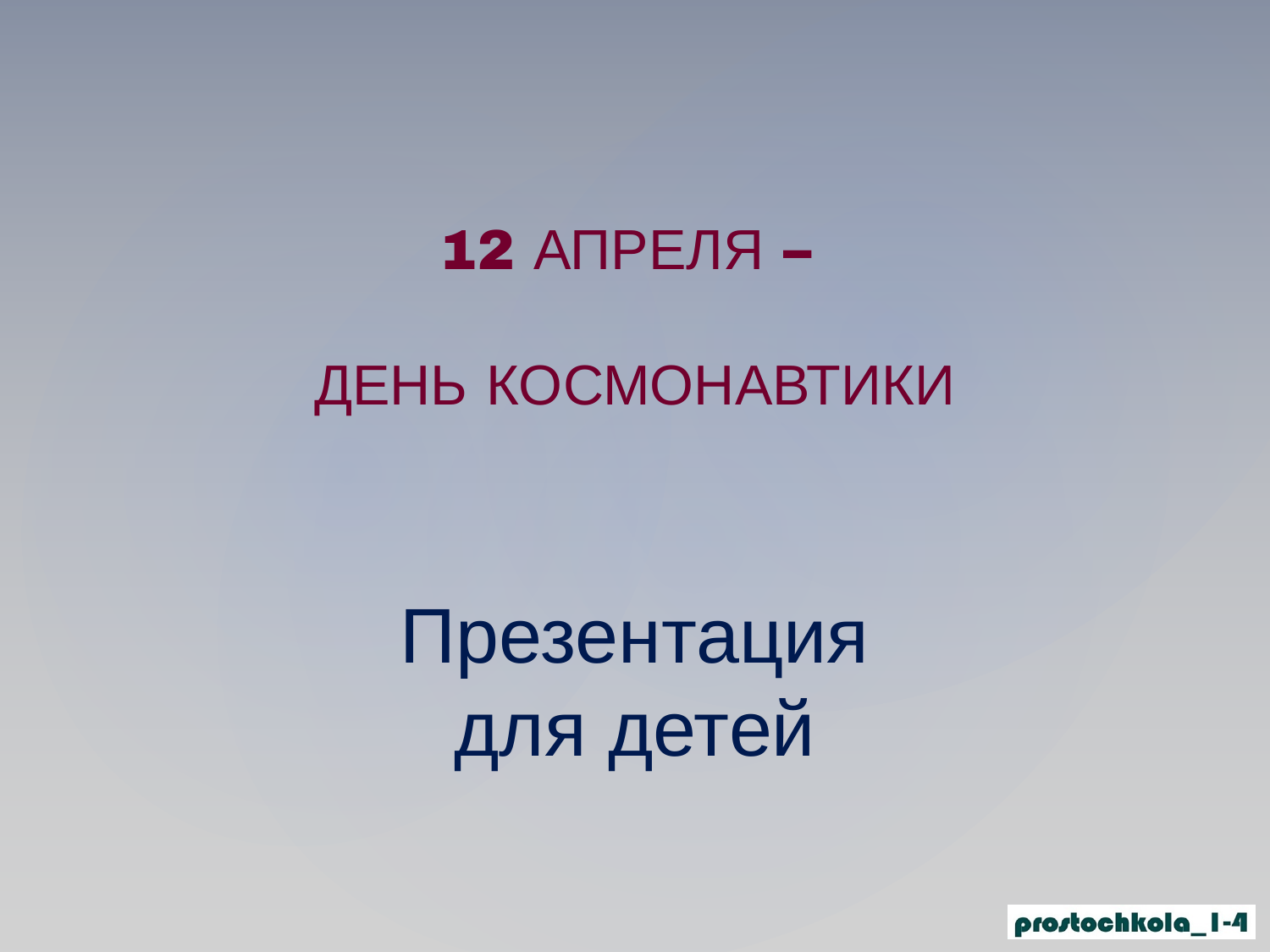

12 АПРЕЛЯ –

ДЕНЬ КОСМОНАВТИКИ

Презентация
для детей